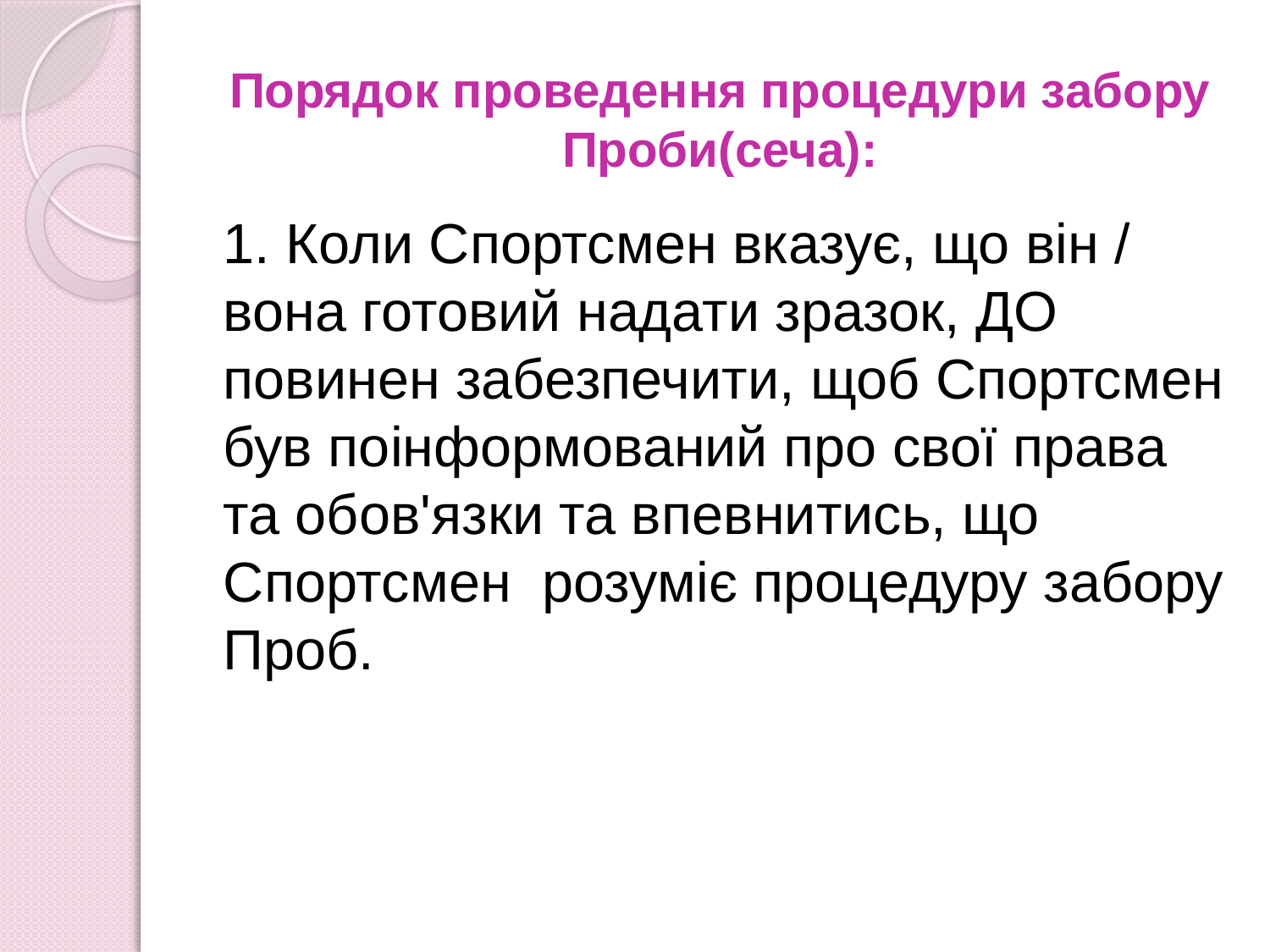

# Порядок проведення процедури забору Проби(сеча):
1. Коли Спортсмен вказує, що він / вона готовий надати зразок, ДО повинен забезпечити, щоб Спортсмен був поінформований про свої права та обов'язки та впевнитись, що Спортсмен  розуміє процедуру забору Проб.